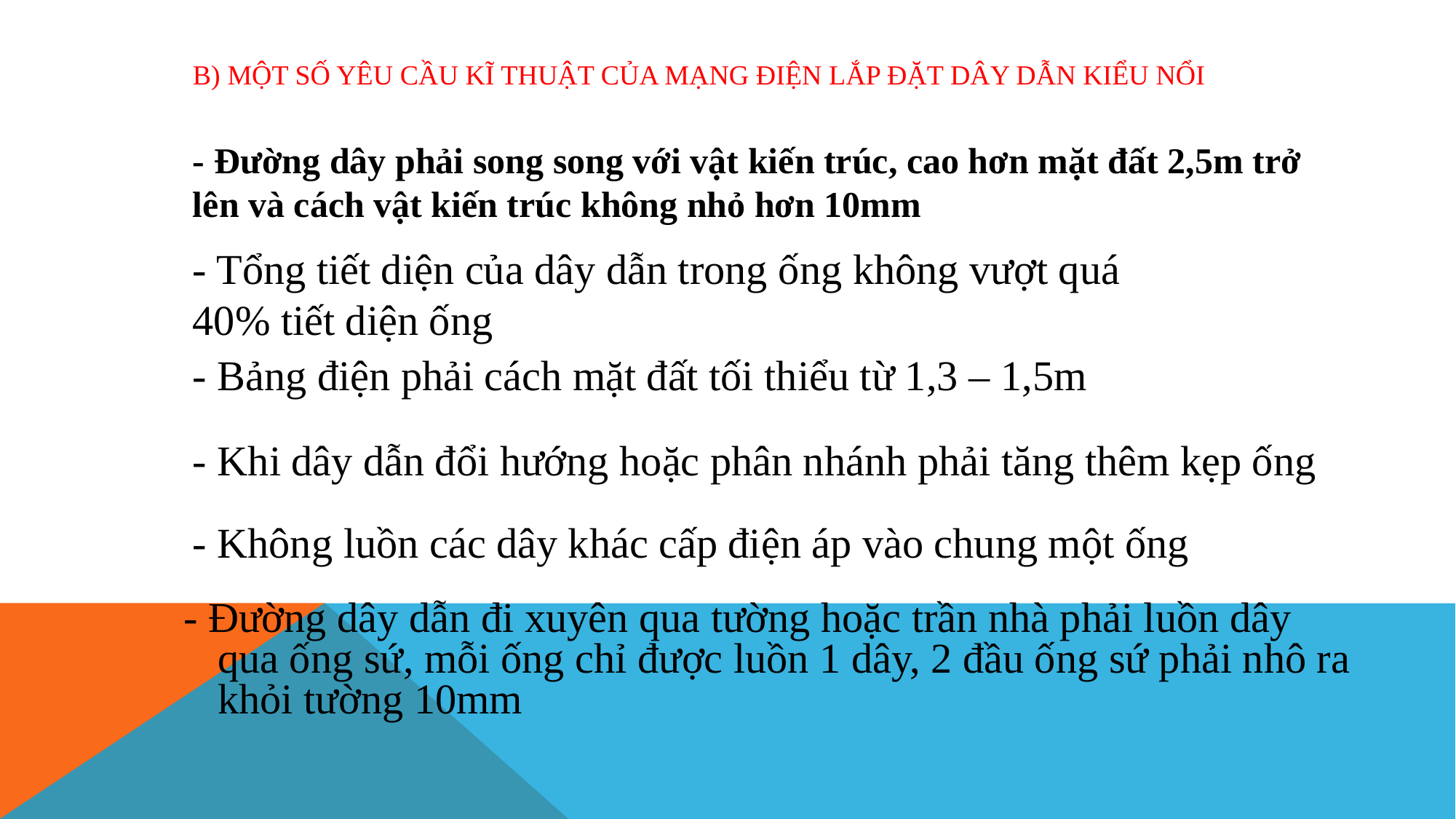

# b) Một số yêu cầu kĩ thuật của mạng điện lắp đặt dây dẫn kiểu nổi
- Đường dây phải song song với vật kiến trúc, cao hơn mặt đất 2,5m trở lên và cách vật kiến trúc không nhỏ hơn 10mm
- Tổng tiết diện của dây dẫn trong ống không vượt quá 40% tiết diện ống
- Bảng điện phải cách mặt đất tối thiểu từ 1,3 – 1,5m
- Khi dây dẫn đổi hướng hoặc phân nhánh phải tăng thêm kẹp ống
- Không luồn các dây khác cấp điện áp vào chung một ống
- Đường dây dẫn đi xuyên qua tường hoặc trần nhà phải luồn dây qua ống sứ, mỗi ống chỉ được luồn 1 dây, 2 đầu ống sứ phải nhô ra khỏi tường 10mm